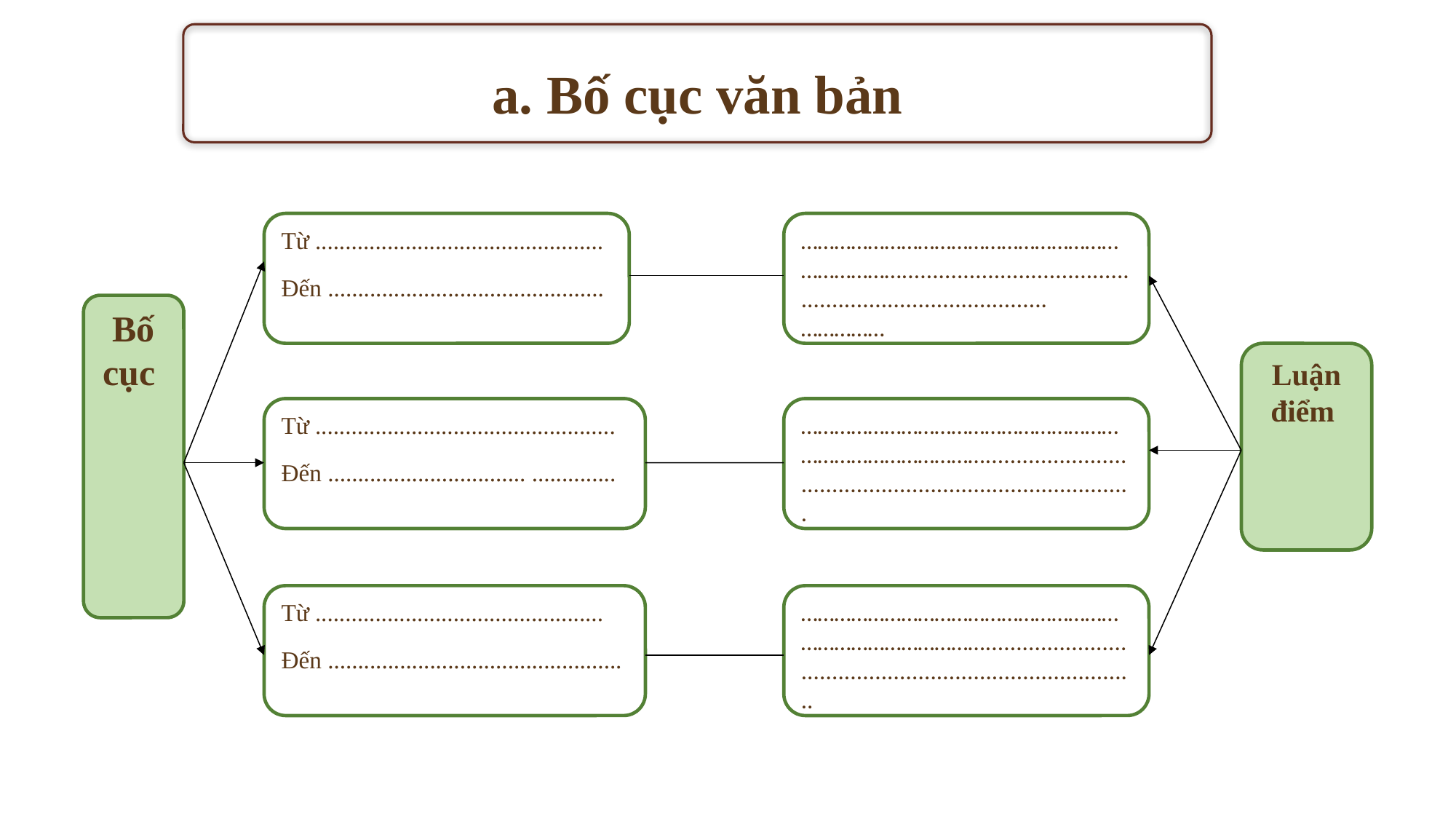

a. Bố cục văn bản
Từ ................................................
Đến ..............................................
………………………………………………………………….............................................................................……………
Bố cục
Luận điểm
Từ ..................................................
Đến ................................. ..............

……………………………………………………………………………….............................................................................
Từ ................................................
Đến .................................................

………………………………………………………………………………..............................................................................